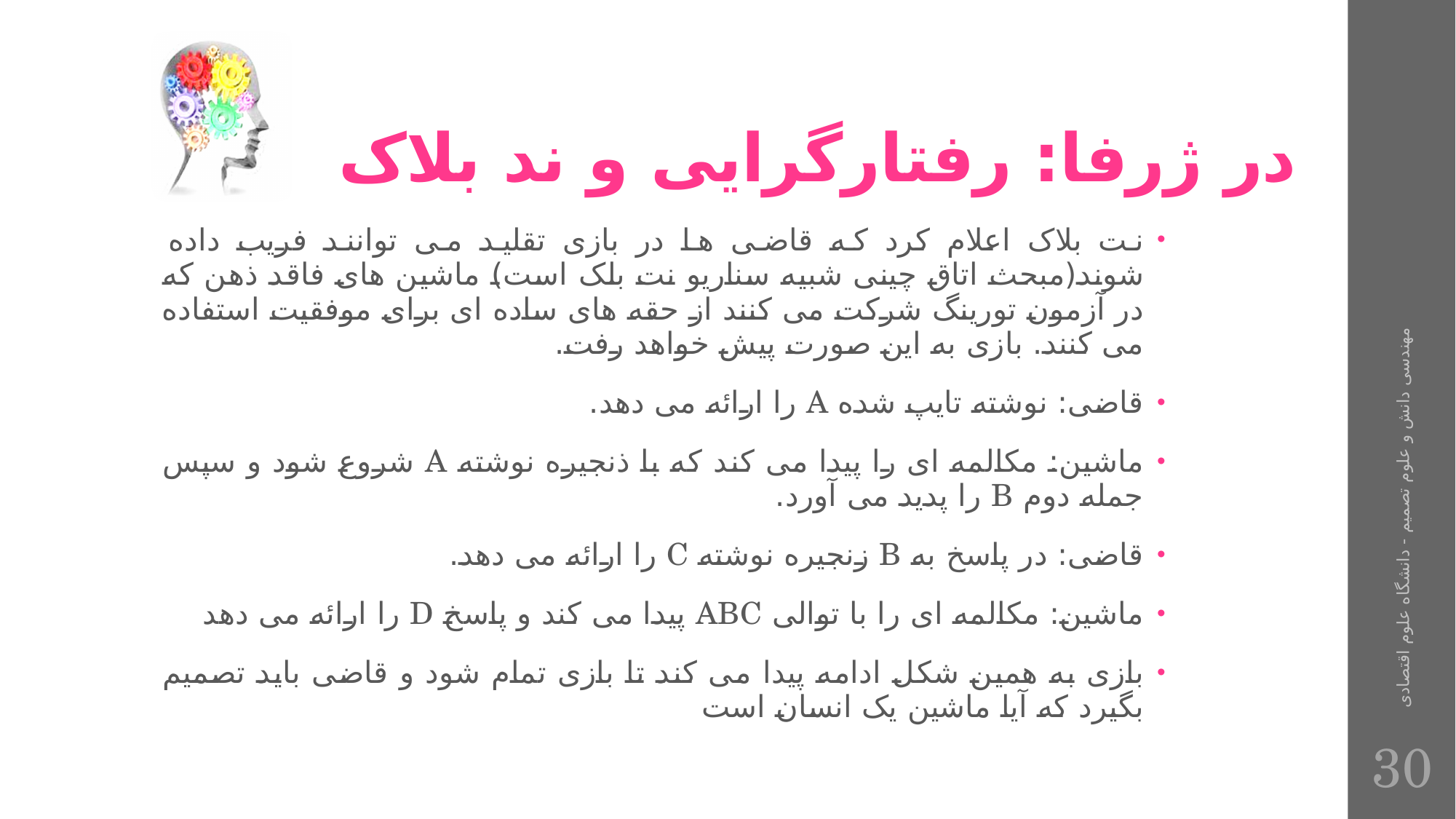

# در ژرفا: رفتارگرایی و ند بلاک
نت بلاک اعلام کرد که قاضی ها در بازی تقلید می توانند فریب داده شوند(مبحث اتاق چینی شبیه سناریو نت بلک است) ماشین های فاقد ذهن که در آزمون تورینگ شرکت می کنند از حقه های ساده ای برای موفقیت استفاده می کنند. بازی به این صورت پیش خواهد رفت.
قاضی: نوشته تایپ شده A را ارائه می دهد.
ماشین: مکالمه ای را پیدا می کند که با ذنجیره نوشته A شروع شود و سپس جمله دوم B را پدید می آورد.
قاضی: در پاسخ به B زنجیره نوشته C را ارائه می دهد.
ماشین: مکالمه ای را با توالی ABC پیدا می کند و پاسخ D را ارائه می دهد
بازی به همین شکل ادامه پیدا می کند تا بازی تمام شود و قاضی باید تصمیم بگیرد که آیا ماشین یک انسان است
مهندسی دانش و علوم تصمیم - دانشگاه علوم اقتصادی
30